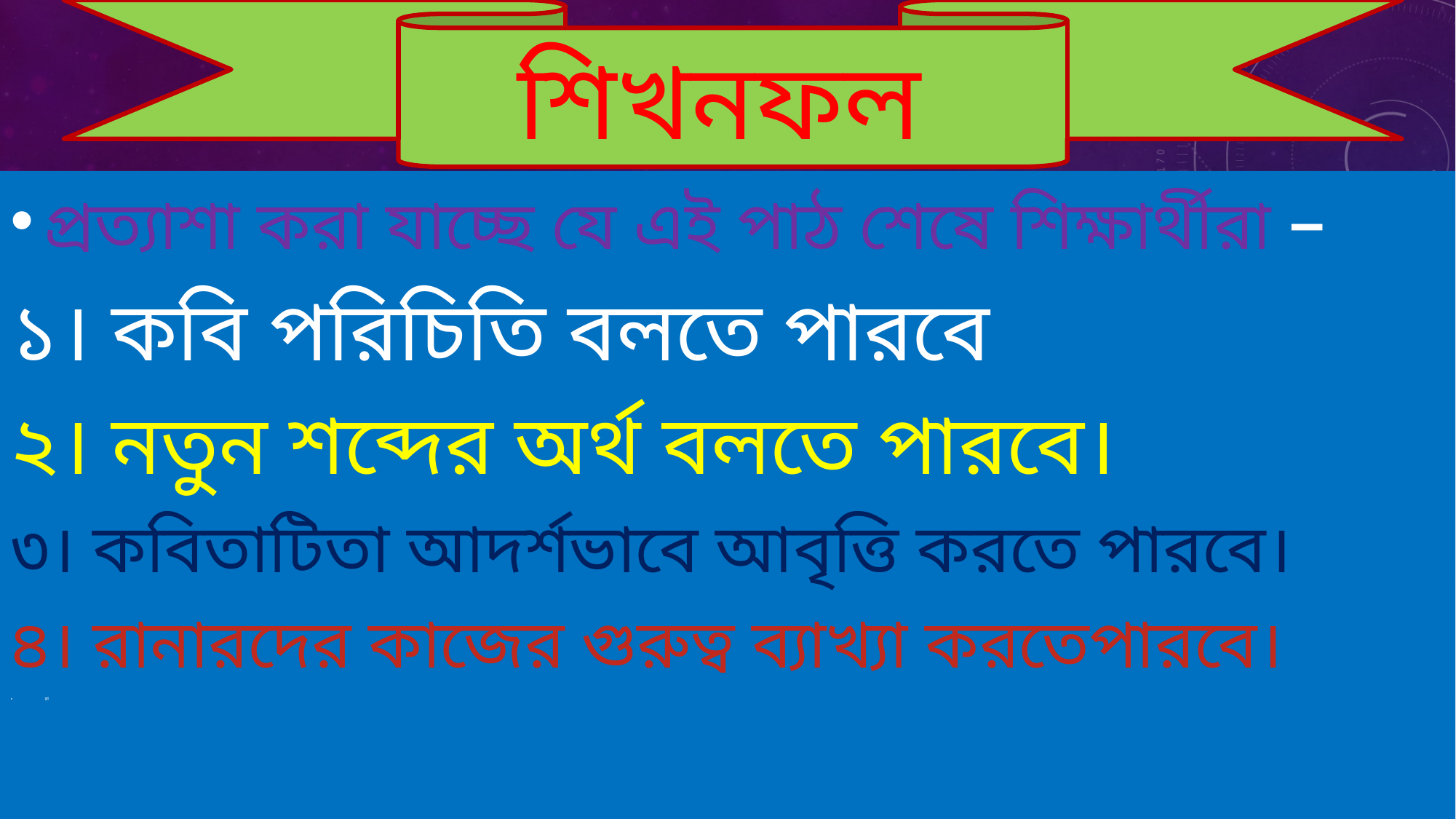

শিখনফল
প্রত্যাশা করা যাচ্ছে যে এই পাঠ শেষে শিক্ষার্থীরা –
১। কবি পরিচিতি বলতে পারবে
২। নতুন শব্দের অর্থ বলতে পারবে।
৩। কবিতাটিতা আদর্শভাবে আবৃত্তি করতে পারবে।
৪। রানারদের কাজের গুরুত্ব ব্যাখ্যা করতেপারবে।
রা